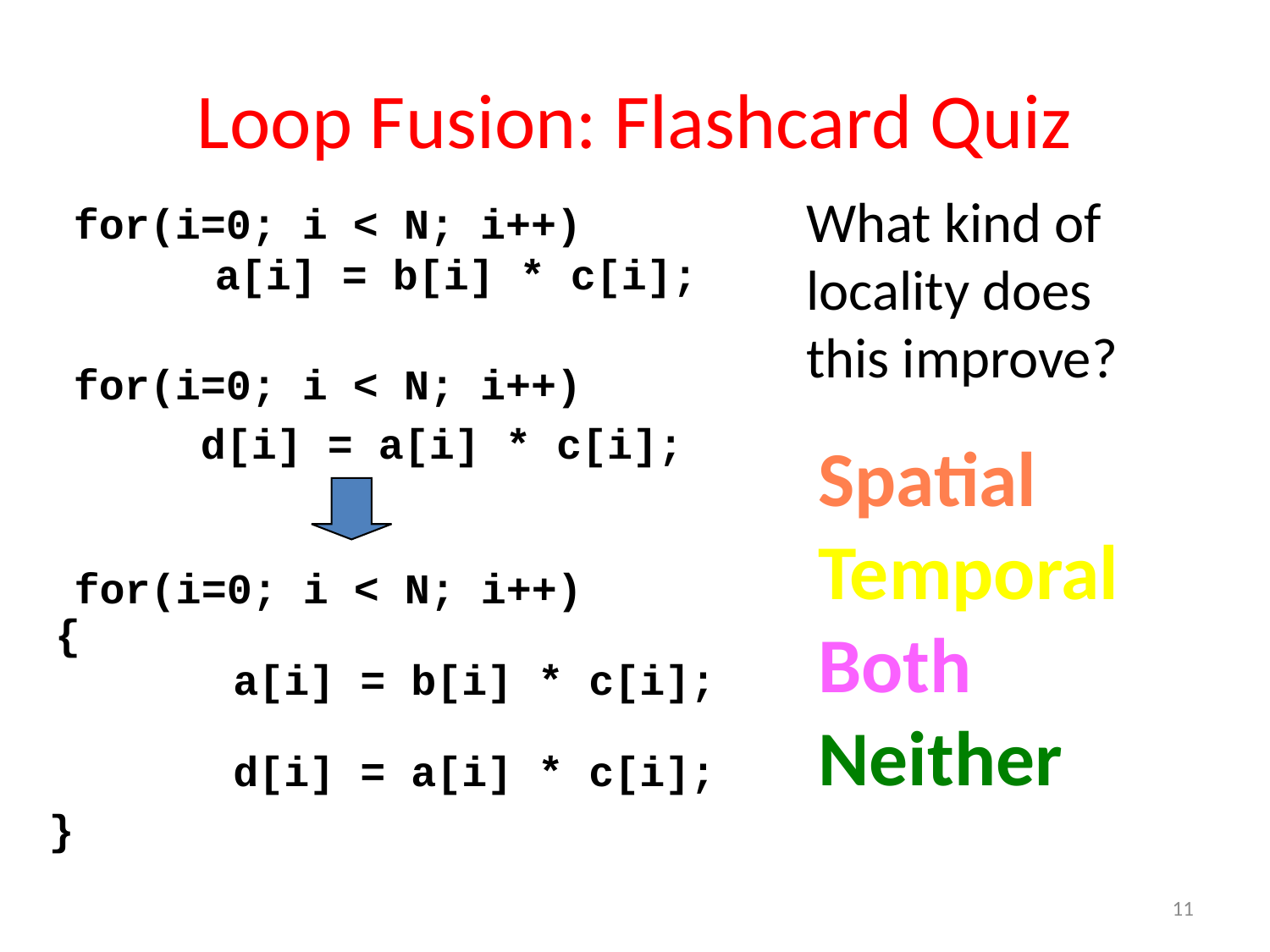

# Loop Fusion: Flashcard Quiz
What kind of locality does this improve?
for(i=0; i < N; i++)
    a[i] = b[i] * c[i];
for(i=0; i < N; i++)
     d[i] = a[i] * c[i];

  for(i=0; i < N; i++)
{
       a[i] = b[i] * c[i];
       d[i] = a[i] * c[i];
 }
Spatial
Temporal
Both
Neither
11